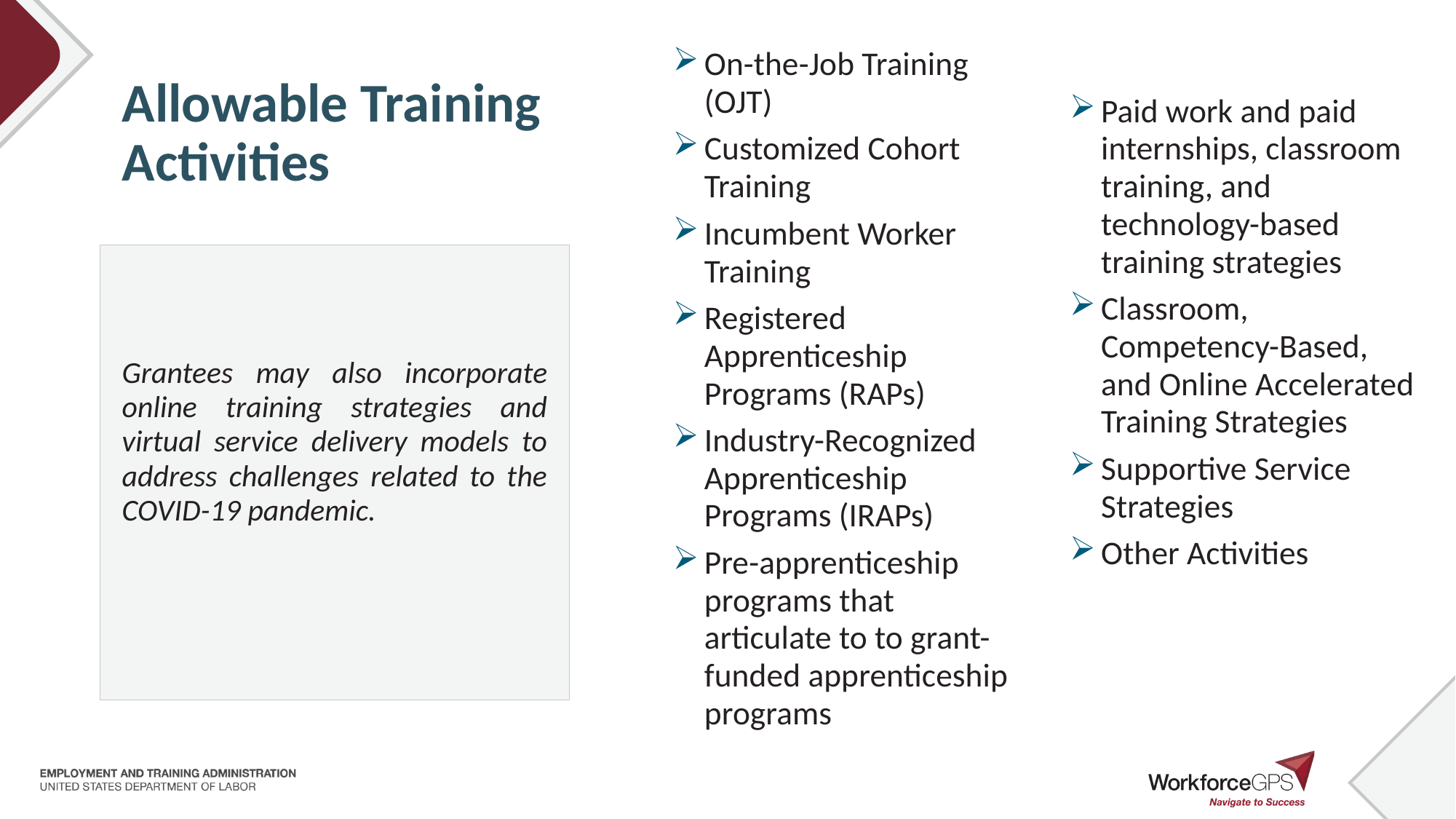

On-the-Job Training (OJT)
Customized Cohort Training
Incumbent Worker Training
Registered Apprenticeship Programs (RAPs)
Industry-Recognized Apprenticeship Programs (IRAPs)
Pre-apprenticeship programs that articulate to to grant-funded apprenticeship programs

Paid work and paid internships, classroom training, and technology-based training strategies
Classroom, Competency-Based, and Online Accelerated Training Strategies
Supportive Service Strategies
Other Activities

# Allowable Training Activities
Grantees may also incorporate online training strategies and virtual service delivery models to address challenges related to the COVID-19 pandemic.